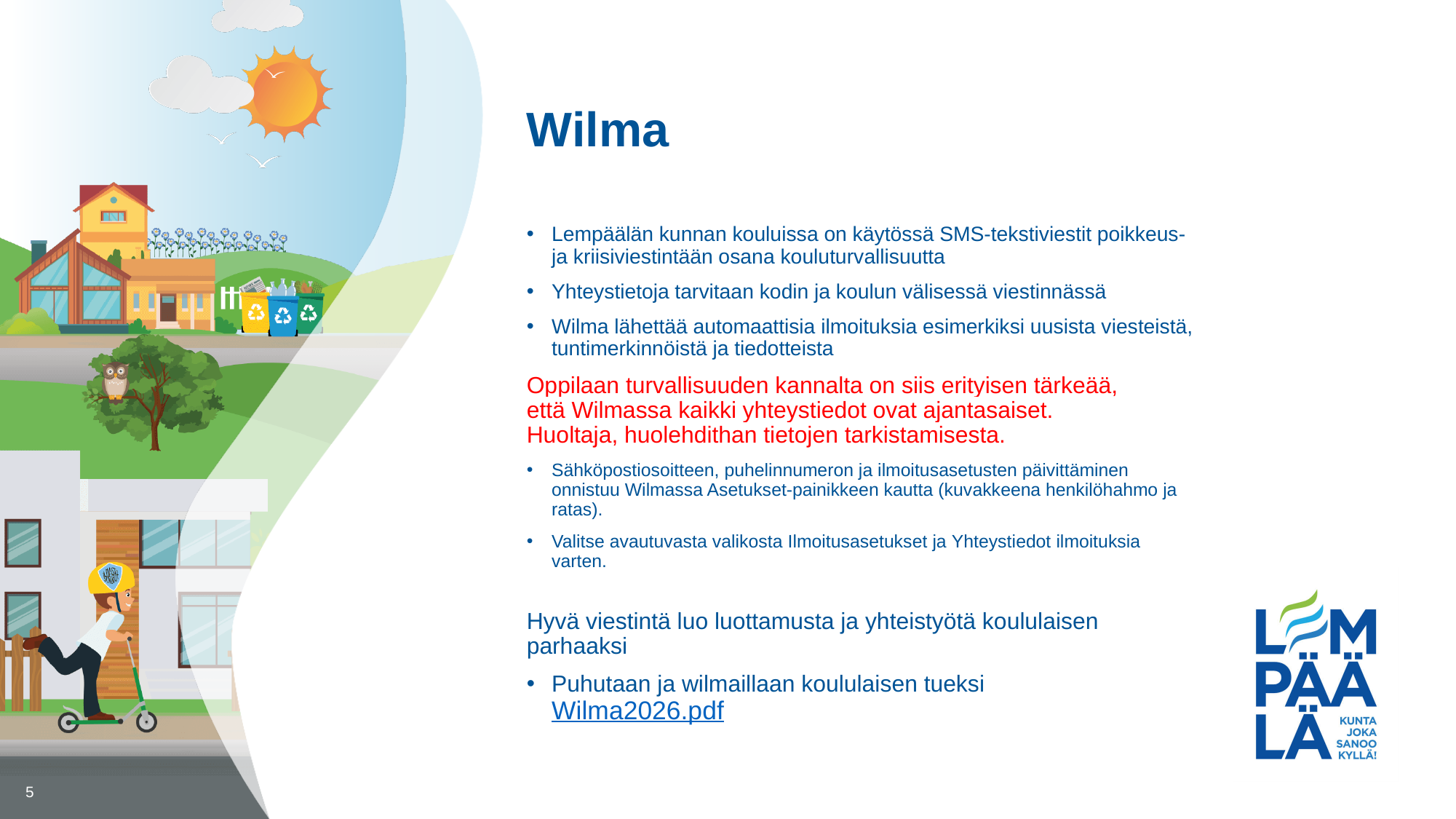

# Wilma
Lempäälän kunnan kouluissa on käytössä SMS-tekstiviestit poikkeus- ja kriisiviestintään osana kouluturvallisuutta
Yhteystietoja tarvitaan kodin ja koulun välisessä viestinnässä
Wilma lähettää automaattisia ilmoituksia esimerkiksi uusista viesteistä, tuntimerkinnöistä ja tiedotteista
Oppilaan turvallisuuden kannalta on siis erityisen tärkeää, että Wilmassa kaikki yhteystiedot ovat ajantasaiset.
Huoltaja, huolehdithan tietojen tarkistamisesta.
Sähköpostiosoitteen, puhelinnumeron ja ilmoitusasetusten päivittäminen onnistuu Wilmassa Asetukset-painikkeen kautta (kuvakkeena henkilöhahmo ja ratas).
Valitse avautuvasta valikosta Ilmoitusasetukset ja Yhteystiedot ilmoituksia varten.
Hyvä viestintä luo luottamusta ja yhteistyötä koululaisen parhaaksi
Puhutaan ja wilmaillaan koululaisen tueksi
Wilma2026.pdf
5